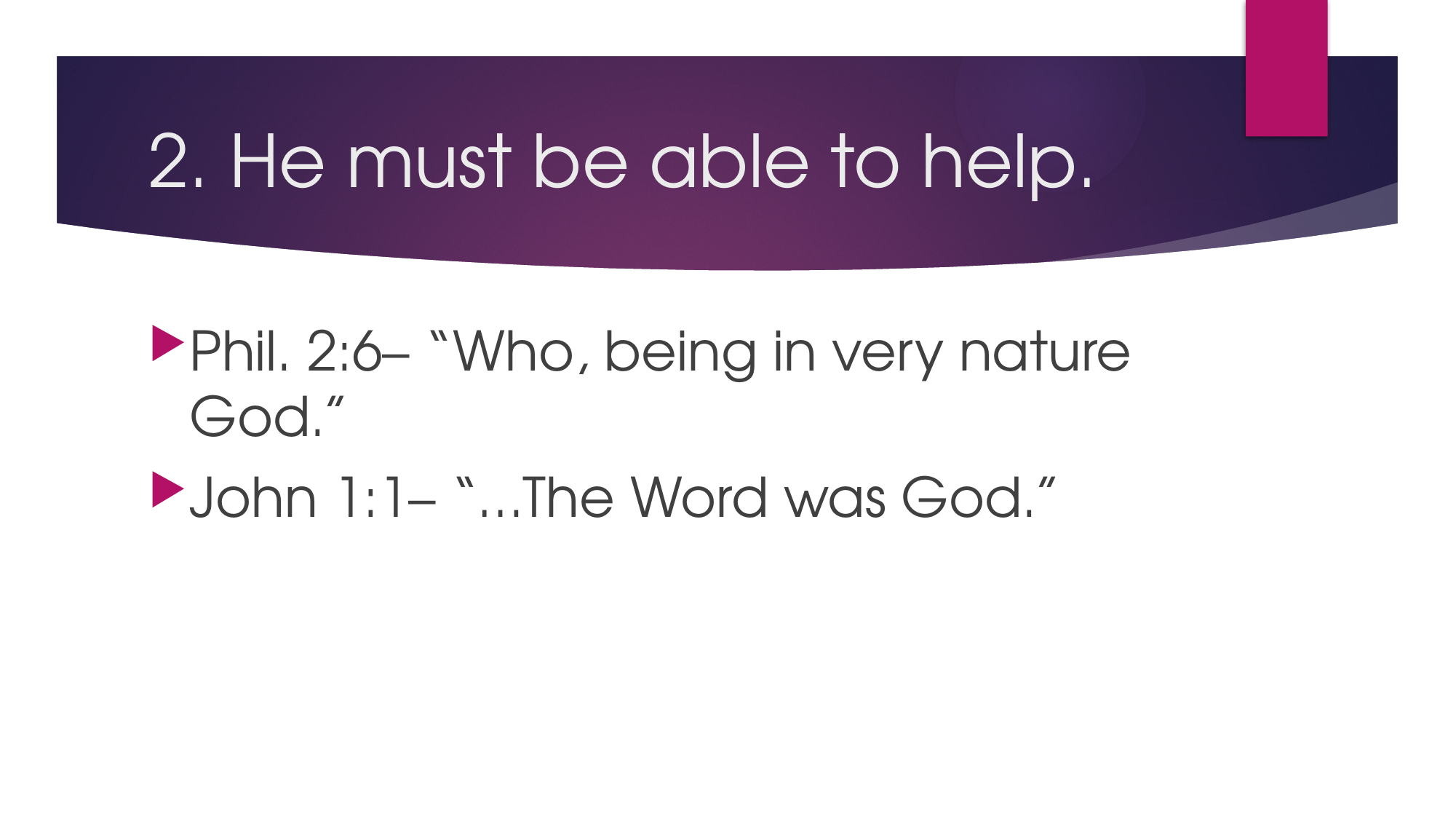

# 2. He must be able to help.
Phil. 2:6– “Who, being in very nature God.”
John 1:1– “…The Word was God.”